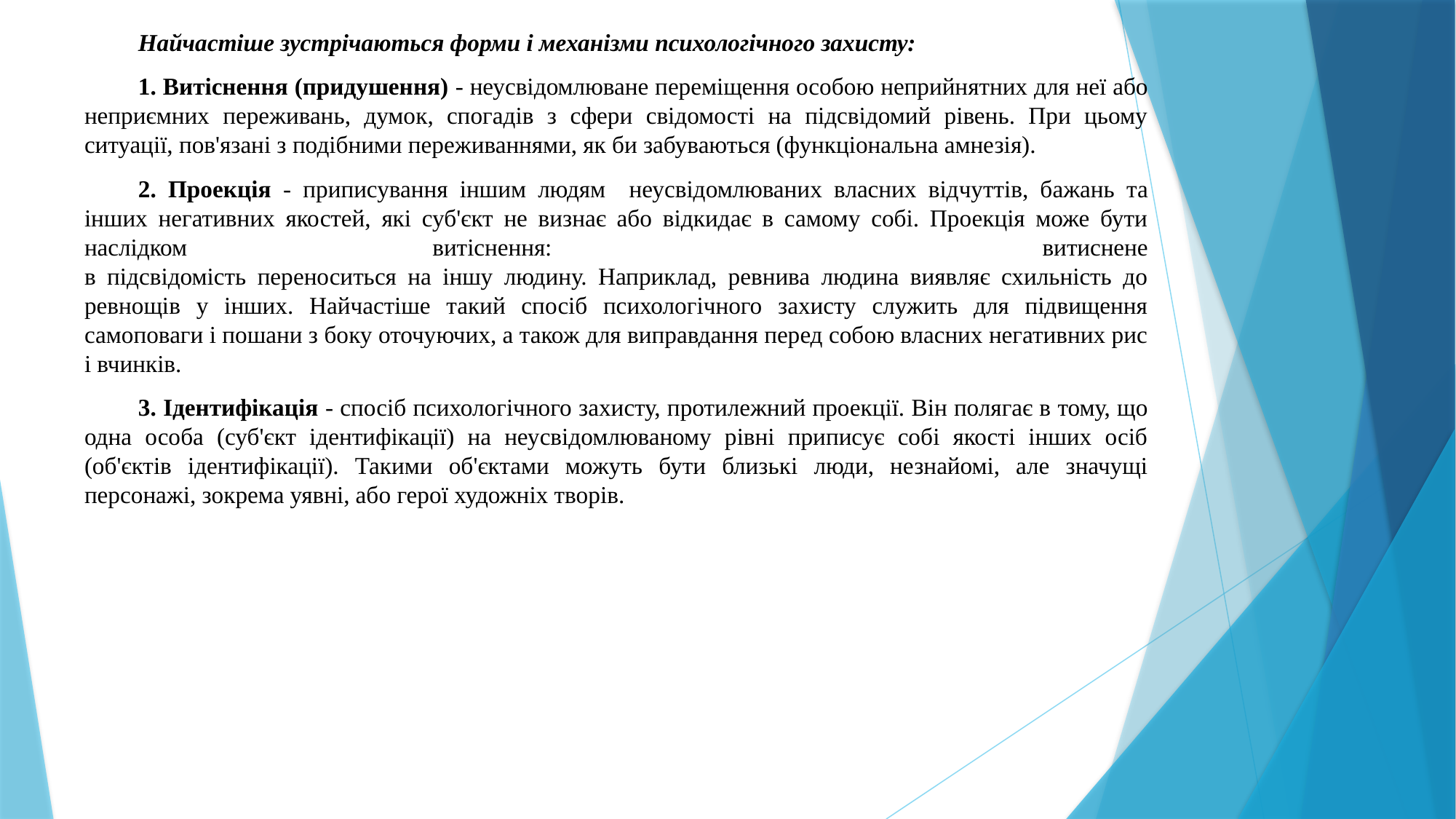

Найчастіше зустрічаються форми і механізми психологічного захисту:
1. Витіснення (придушення) - неусвідомлюване переміщення особою неприйнятних для неї або неприємних переживань, думок, спогадів з сфери свідомості на підсвідомий рівень. При цьому ситуації, пов'язані з подібними переживаннями, як би забуваються (функціональна амнезія).
2. Проекція - приписування іншим людям  неусвідомлюваних власних відчуттів, бажань та інших негативних якостей, які суб'єкт не визнає або відкидає в самому собі. Проекція може бути наслідком витіснення:  витиснене
в підсвідомість переноситься на іншу людину. Наприклад, ревнива людина виявляє схильність до ревнощів у інших. Найчастіше такий спосіб психологічного захисту служить для підвищення самоповаги і пошани з боку оточуючих, а також для виправдання перед собою власних негативних рис і вчинків.
3. Ідентифікація - спосіб психологічного захисту, протилежний проекції. Він полягає в тому, що одна особа (суб'єкт ідентифікації) на неусвідомлюваному рівні приписує собі якості інших осіб (об'єктів ідентифікації). Такими об'єктами можуть бути близькі люди, незнайомі, але значущі персонажі, зокрема уявні, або герої художніх творів.